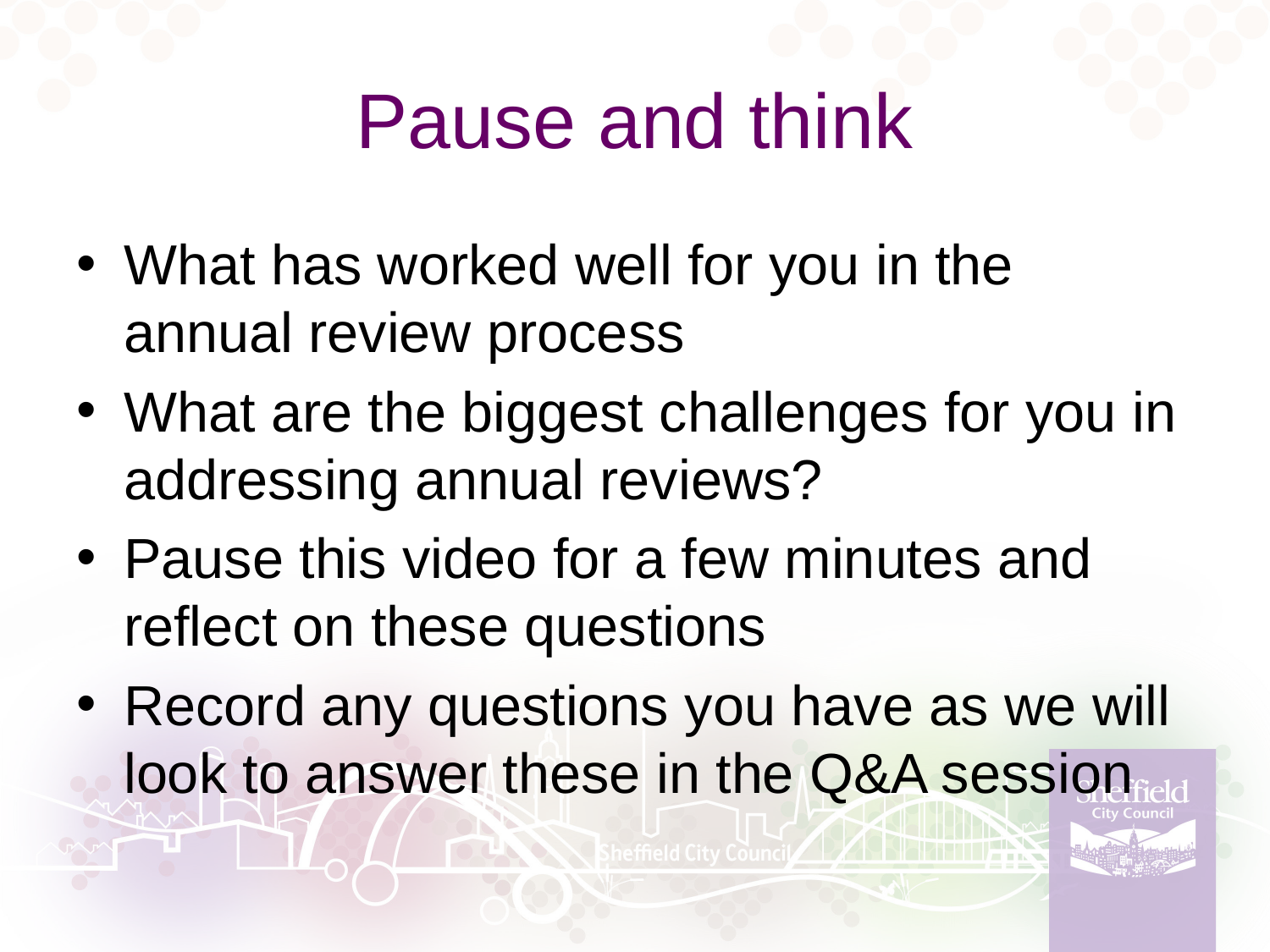

# Pause and think
What has worked well for you in the annual review process
What are the biggest challenges for you in addressing annual reviews?
Pause this video for a few minutes and reflect on these questions
Record any questions you have as we will look to answer these in the Q&A session